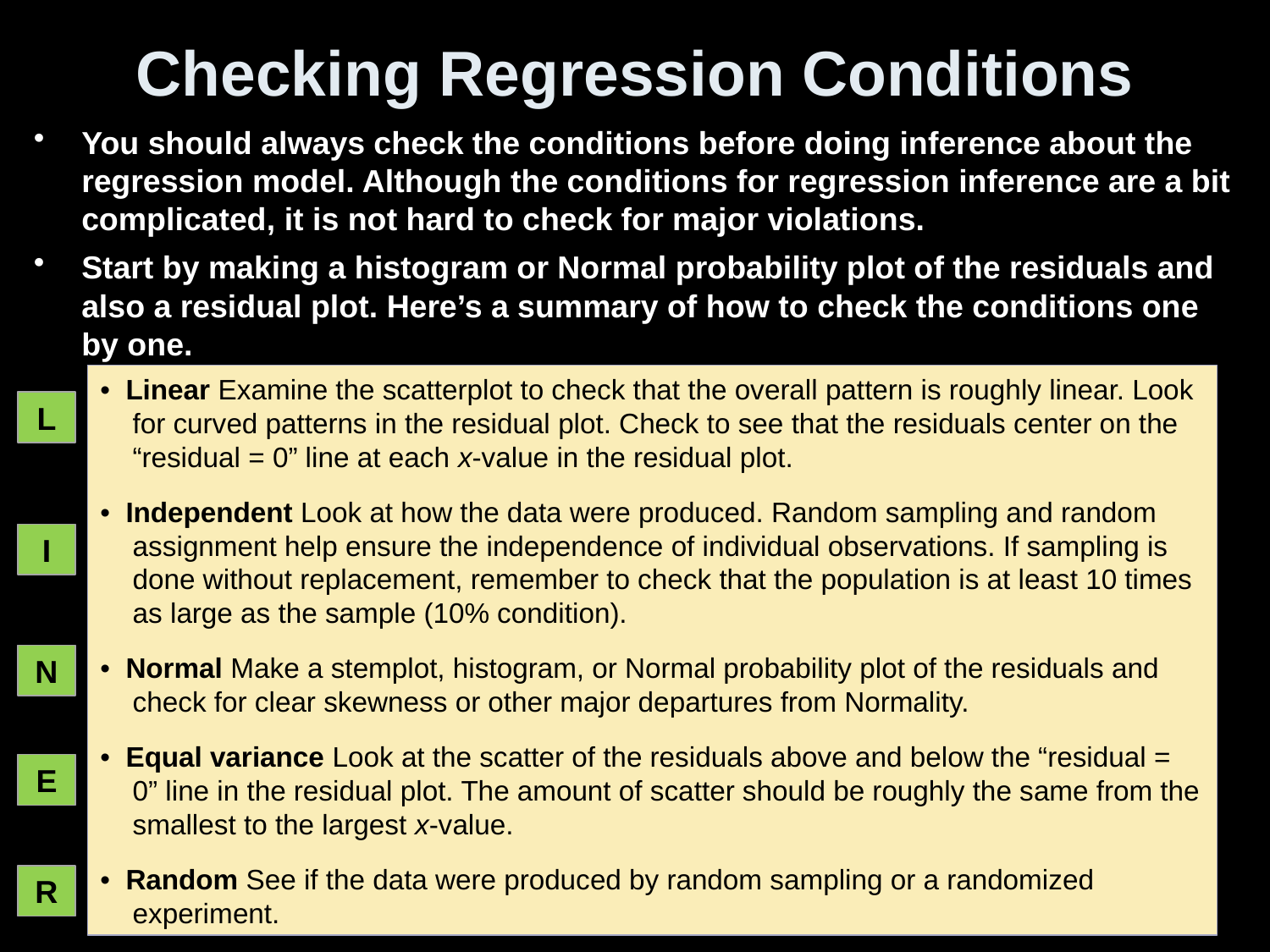

# Checking Regression Conditions
You should always check the conditions before doing inference about the regression model. Although the conditions for regression inference are a bit complicated, it is not hard to check for major violations.
Start by making a histogram or Normal probability plot of the residuals and also a residual plot. Here’s a summary of how to check the conditions one by one.
•  Linear Examine the scatterplot to check that the overall pattern is roughly linear. Look for curved patterns in the residual plot. Check to see that the residuals center on the “residual = 0” line at each x-value in the residual plot.
•  Independent Look at how the data were produced. Random sampling and random assignment help ensure the independence of individual observations. If sampling is done without replacement, remember to check that the population is at least 10 times as large as the sample (10% condition).
•  Normal Make a stemplot, histogram, or Normal probability plot of the residuals and check for clear skewness or other major departures from Normality.
•  Equal variance Look at the scatter of the residuals above and below the “residual = 0” line in the residual plot. The amount of scatter should be roughly the same from the smallest to the largest x-value.
•  Random See if the data were produced by random sampling or a randomized experiment.
L
I
N
E
R